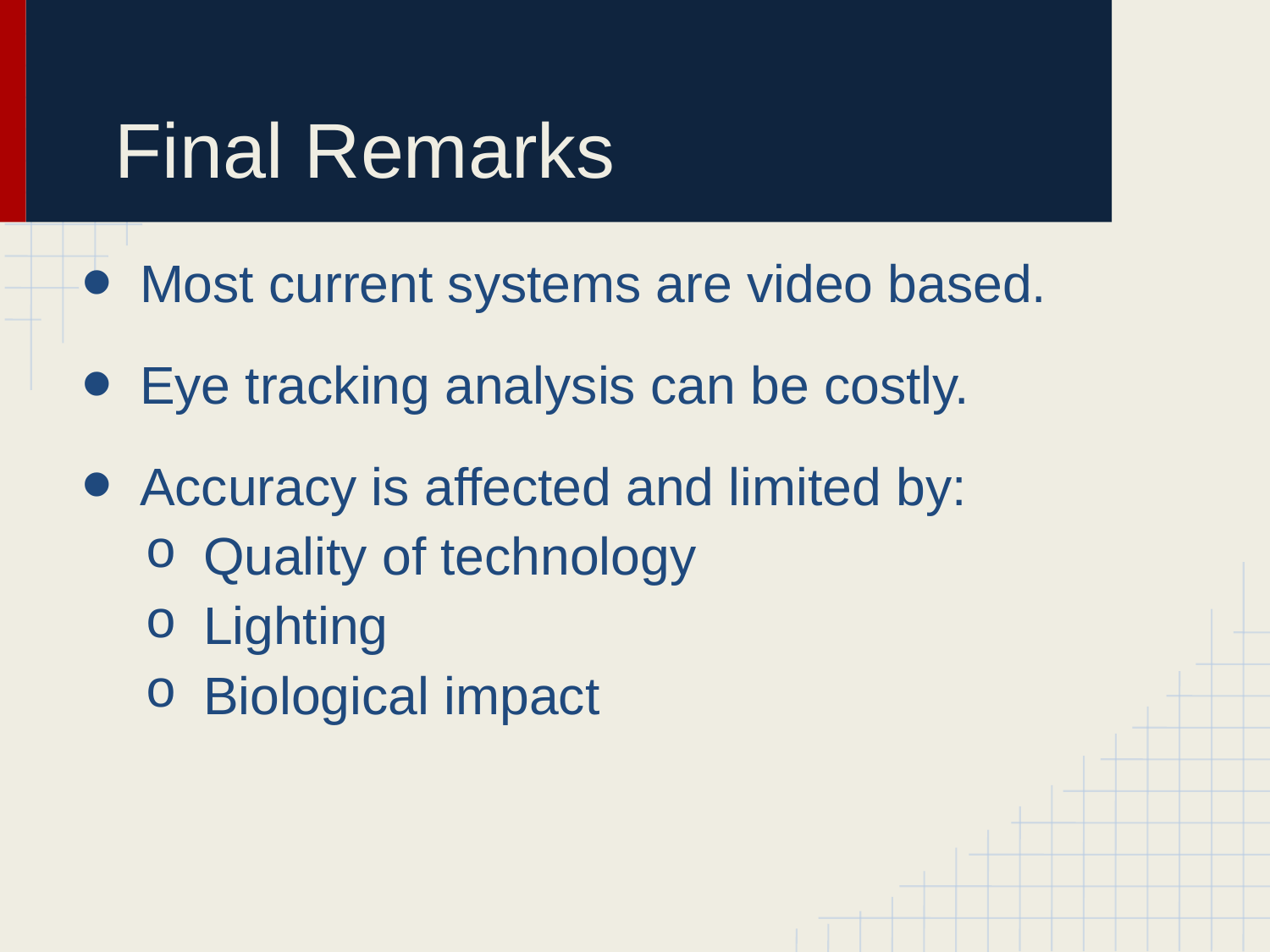

# Final Remarks
Most current systems are video based.

Eye tracking analysis can be costly.

Accuracy is affected and limited by:
Quality of technology
Lighting
Biological impact